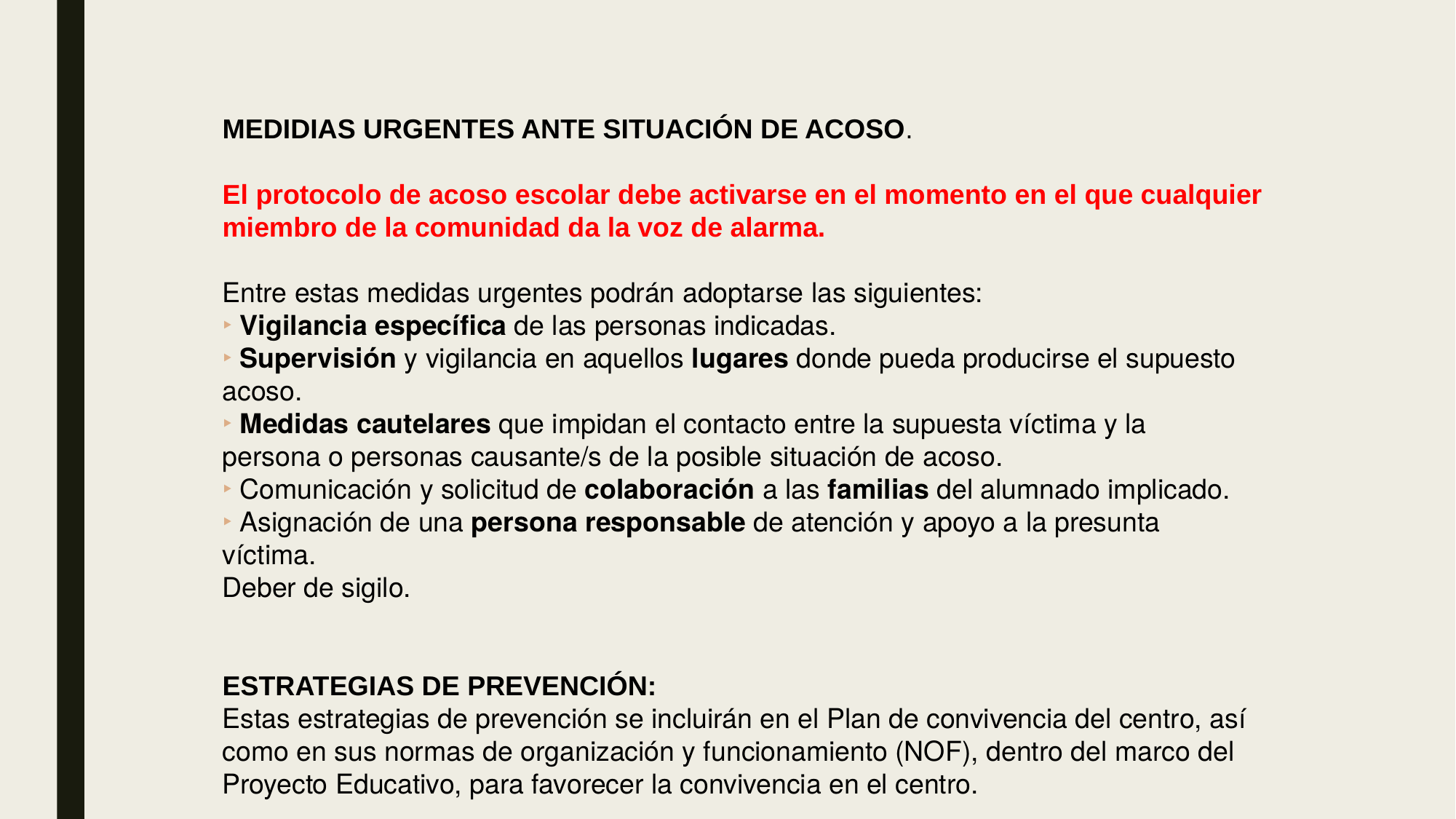

MEDIDIAS URGENTES ANTE SITUACIÓN DE ACOSO.

El protocolo de acoso escolar debe activarse en el momento en el que cualquier miembro de la comunidad da la voz de alarma.

Entre estas medidas urgentes podrán adoptarse las siguientes:
‣ Vigilancia específica de las personas indicadas.
‣ Supervisión y vigilancia en aquellos lugares donde pueda producirse el supuesto
acoso.
‣ Medidas cautelares que impidan el contacto entre la supuesta víctima y la
persona o personas causante/s de la posible situación de acoso.
‣ Comunicación y solicitud de colaboración a las familias del alumnado implicado.
‣ Asignación de una persona responsable de atención y apoyo a la presunta
víctima.
Deber de sigilo.

ESTRATEGIAS DE PREVENCIÓN:
Estas estrategias de prevención se incluirán en el Plan de convivencia del centro, así
como en sus normas de organización y funcionamiento (NOF), dentro del marco del
Proyecto Educativo, para favorecer la convivencia en el centro.